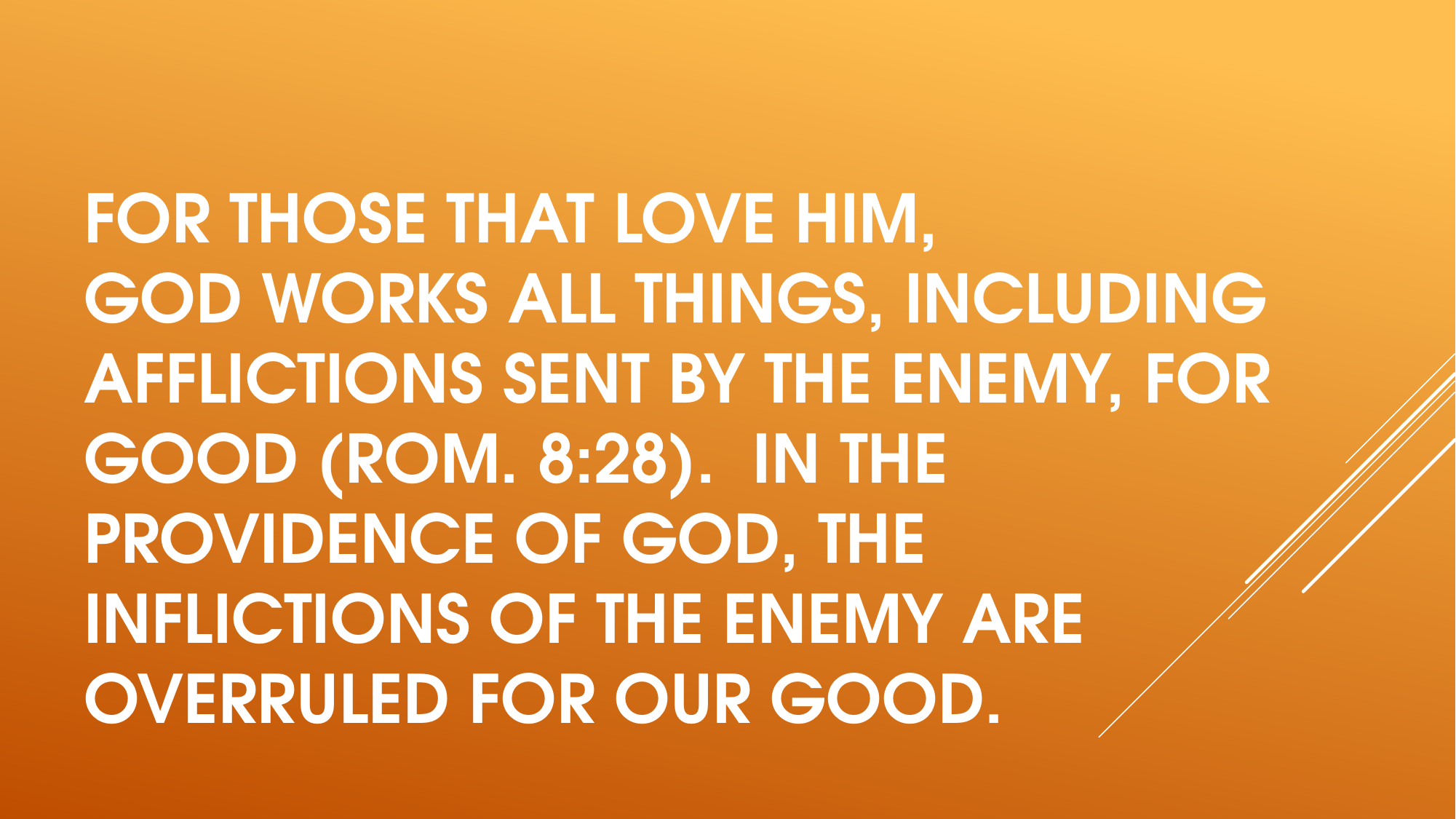

# For those that love Him, God works all things, including afflictions sent by the enemy, for good (Rom. 8:28).  In the providence of God, the inflictions of the enemy are overruled for our good.